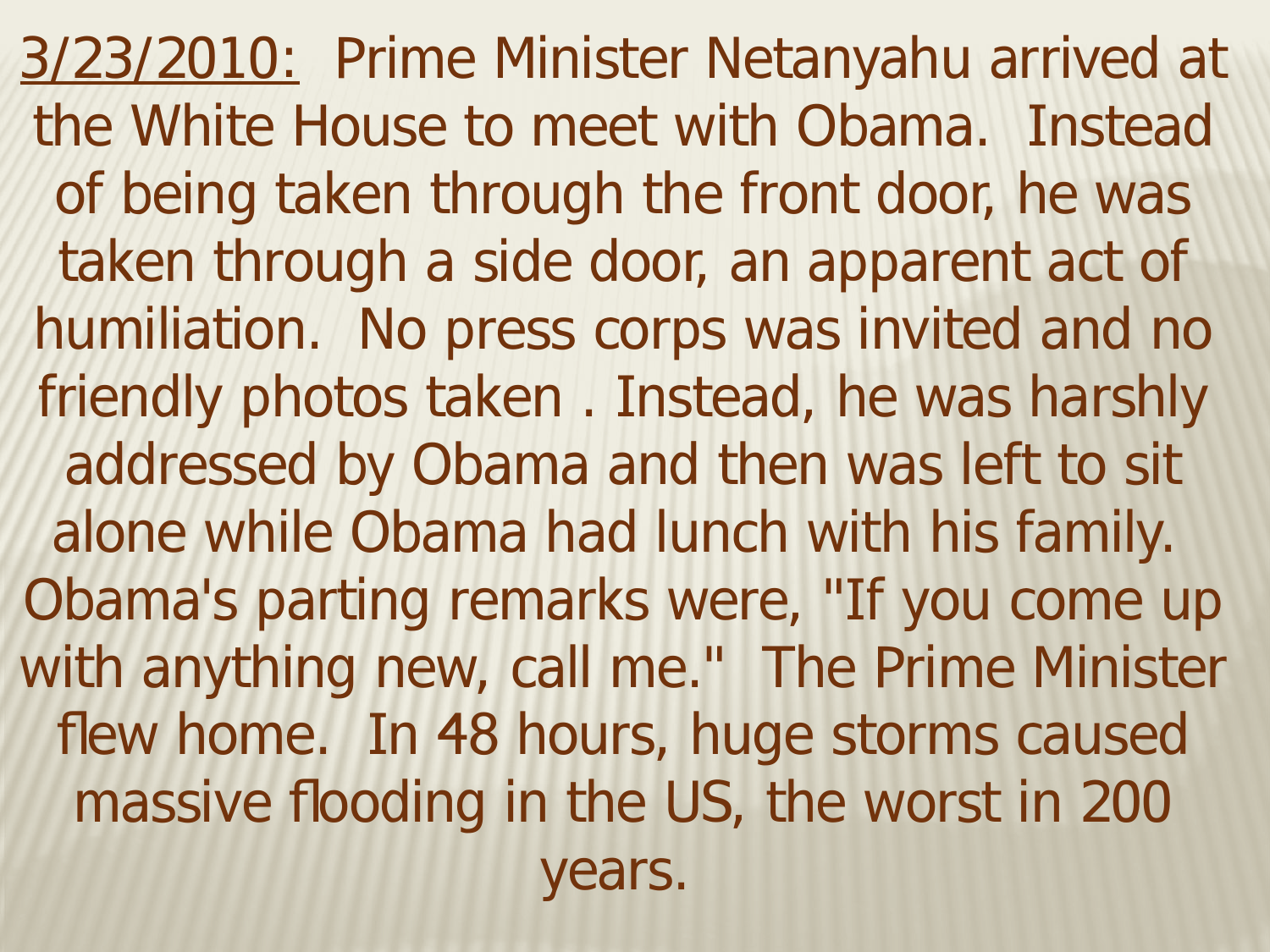

3/23/2010:  Prime Minister Netanyahu arrived at the White House to meet with Obama.  Instead of being taken through the front door, he was taken through a side door, an apparent act of humiliation.  No press corps was invited and no friendly photos taken . Instead, he was harshly addressed by Obama and then was left to sit alone while Obama had lunch with his family.  Obama's parting remarks were, "If you come up with anything new, call me."  The Prime Minister flew home.  In 48 hours, huge storms caused massive flooding in the US, the worst in 200 years.